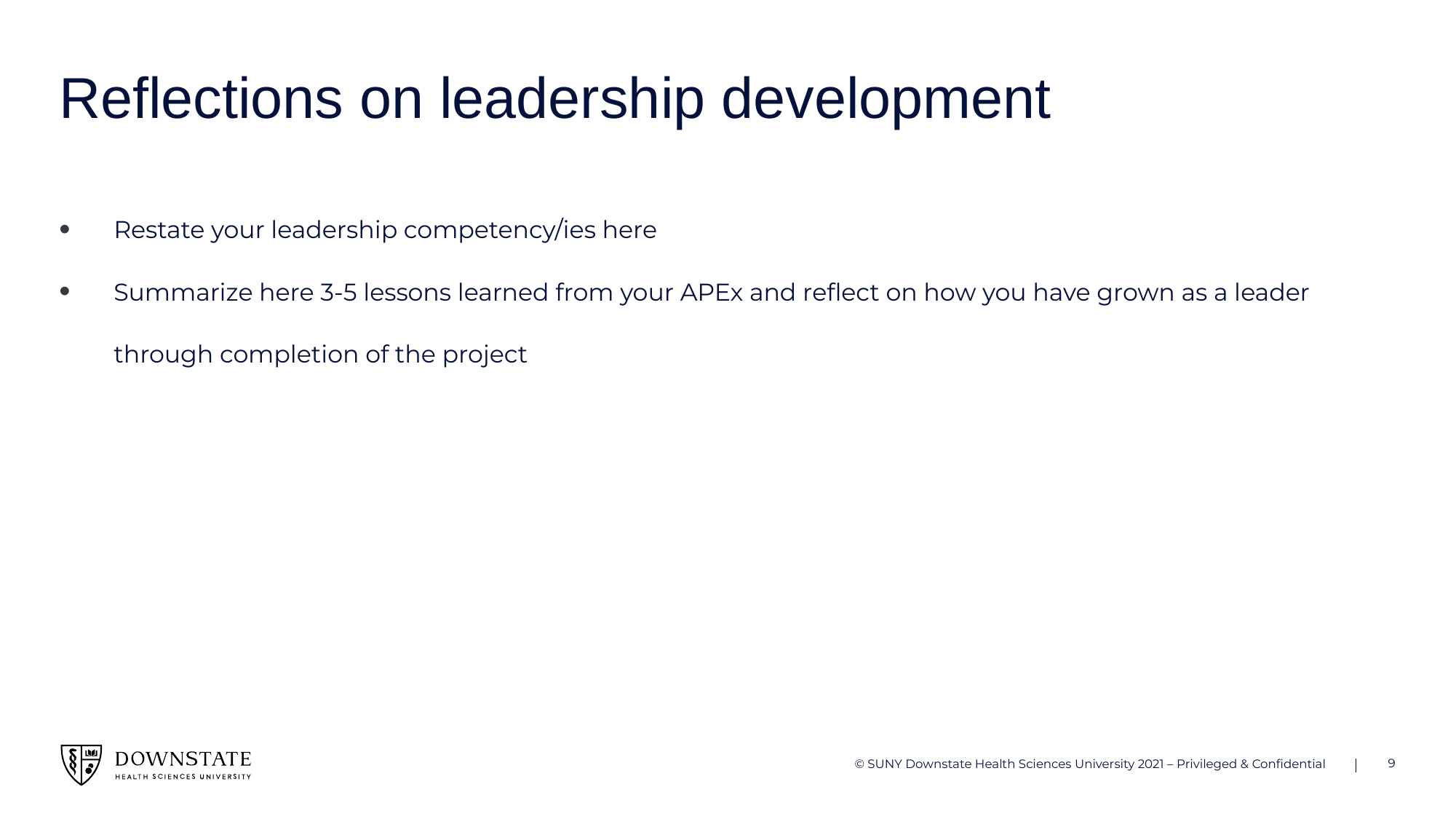

# Reflections on leadership development
Restate your leadership competency/ies here
Summarize here 3-5 lessons learned from your APEx and reflect on how you have grown as a leader through completion of the project
9
© SUNY Downstate Health Sciences University 2021 – Privileged & Confidential